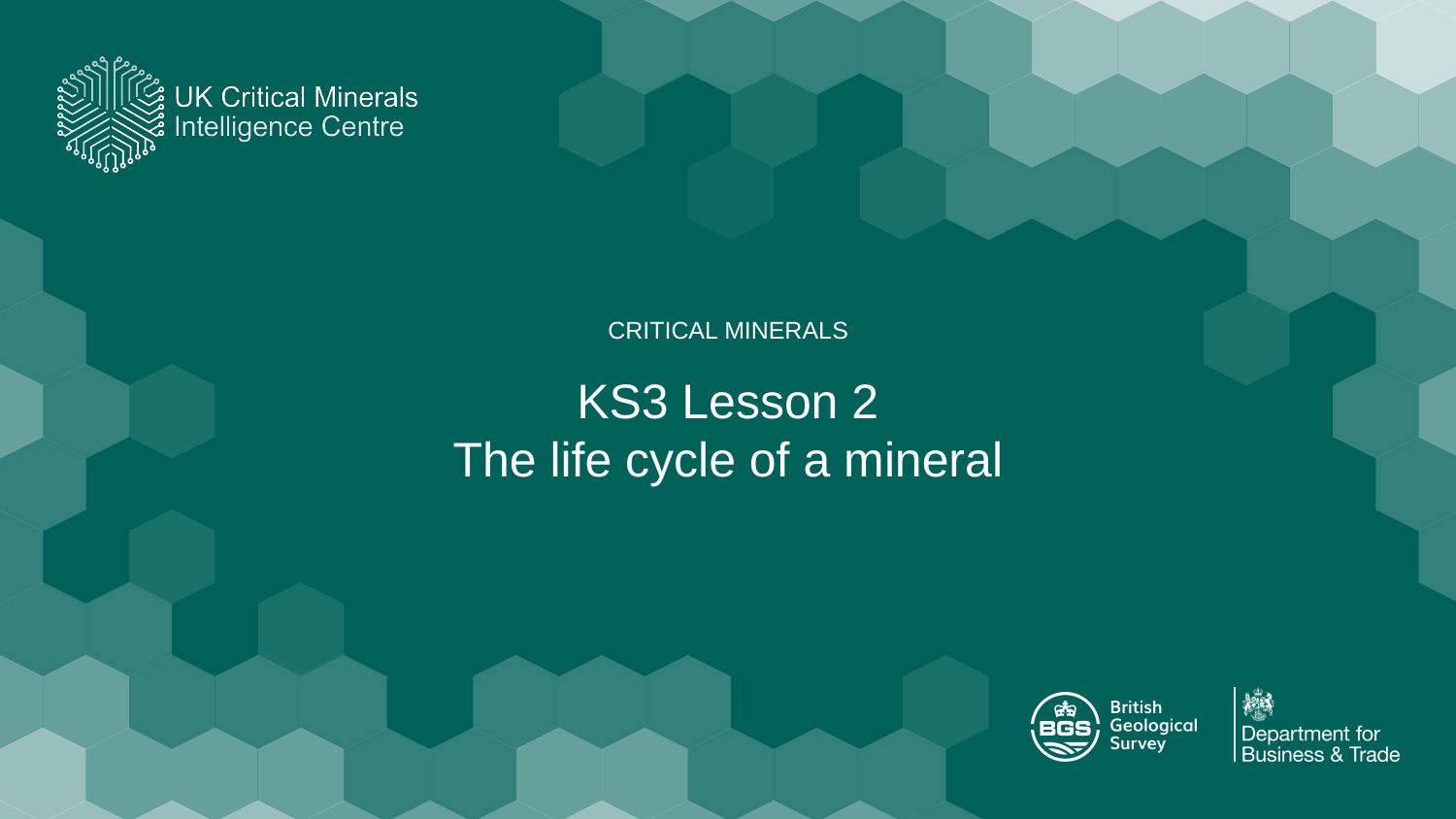

CRITICAL MINERALS
# KS3 Lesson 2 The life cycle of a mineral